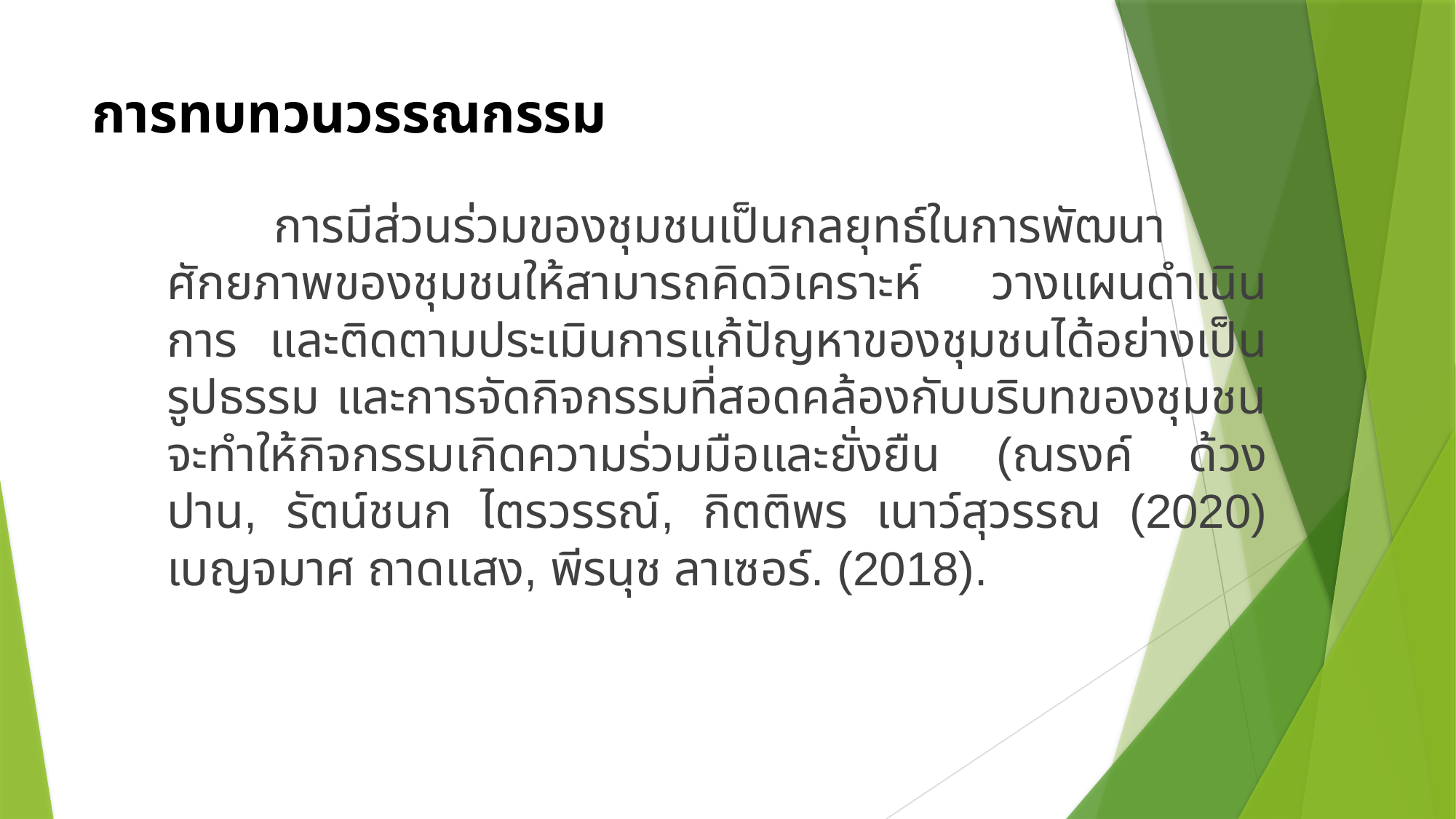

# การทบทวนวรรณกรรม
		การมีส่วนร่วมของชุมชนเป็นกลยุทธ์ในการพัฒนาศักยภาพของชุมชนให้สามารถคิดวิเคราะห์ วางแผนดำเนินการ และติดตามประเมินการแก้ปัญหาของชุมชนได้อย่างเป็นรูปธรรม และการจัดกิจกรรมที่สอดคล้องกับบริบทของชุมชนจะทำให้กิจกรรมเกิดความร่วมมือและยั่งยืน (ณรงค์ ด้วงปาน, รัตน์ชนก ไตรวรรณ์, กิตติพร เนาว์สุวรรณ (2020) เบญจมาศ ถาดแสง, พีรนุช ลาเซอร์. (2018).